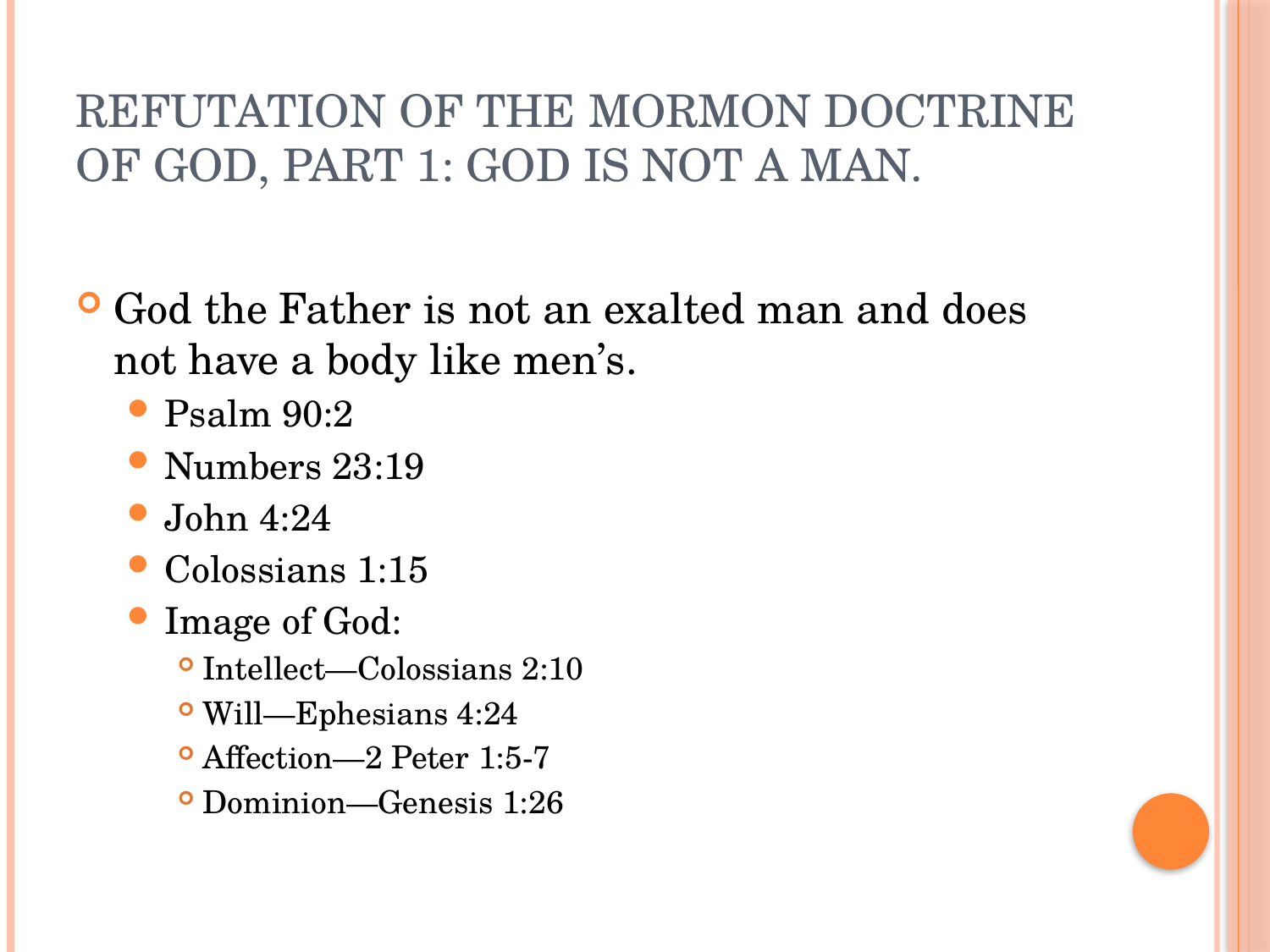

# Refutation of the Mormon doctrine of God, Part 1: God is not a man.
God the Father is not an exalted man and does not have a body like men’s.
Psalm 90:2
Numbers 23:19
John 4:24
Colossians 1:15
Image of God:
Intellect—Colossians 2:10
Will—Ephesians 4:24
Affection—2 Peter 1:5-7
Dominion—Genesis 1:26